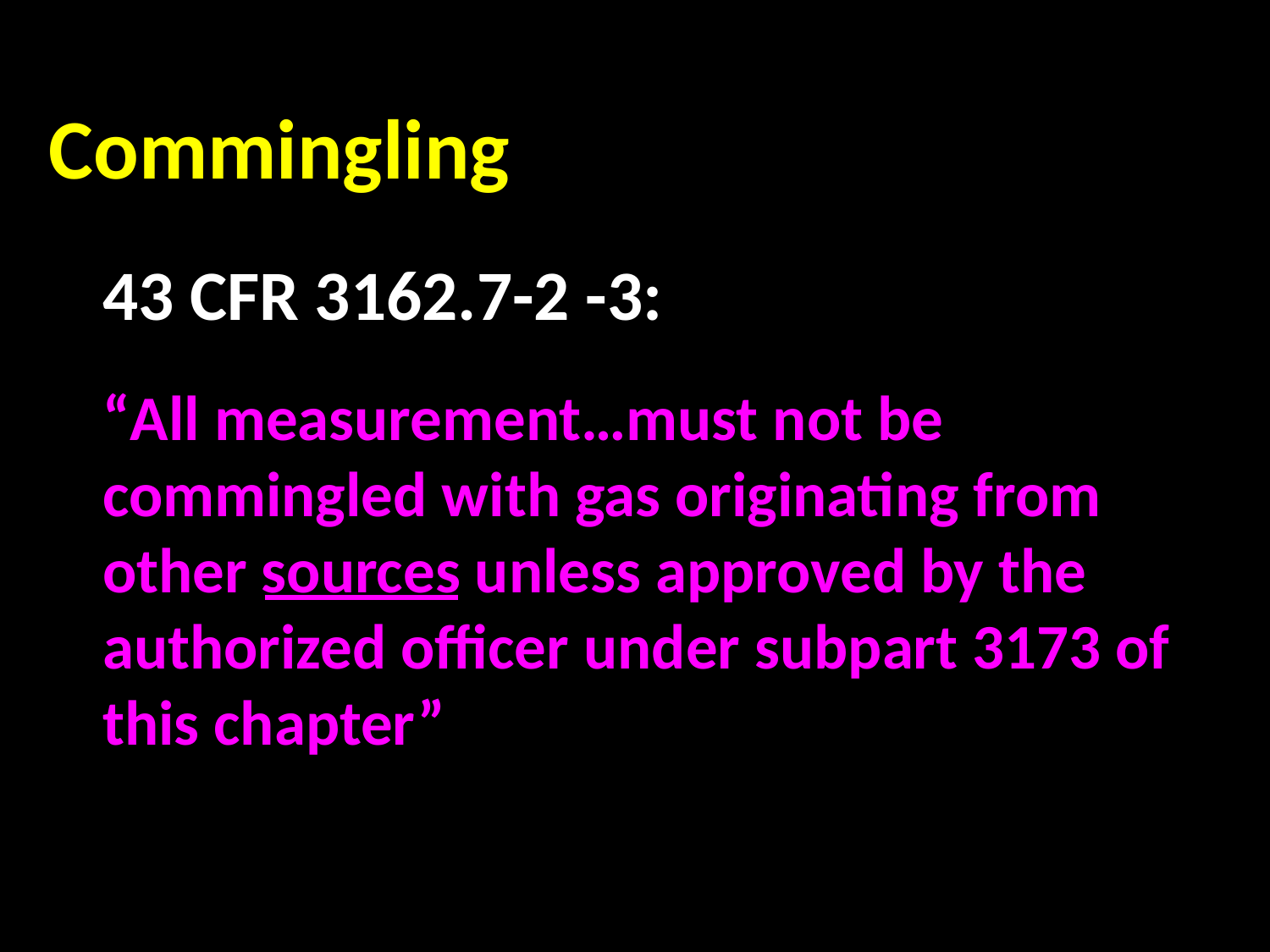

Commingling
43 CFR 3162.7-2 -3:

“All measurement…must not be commingled with gas originating from other sources unless approved by the authorized officer under subpart 3173 of this chapter”